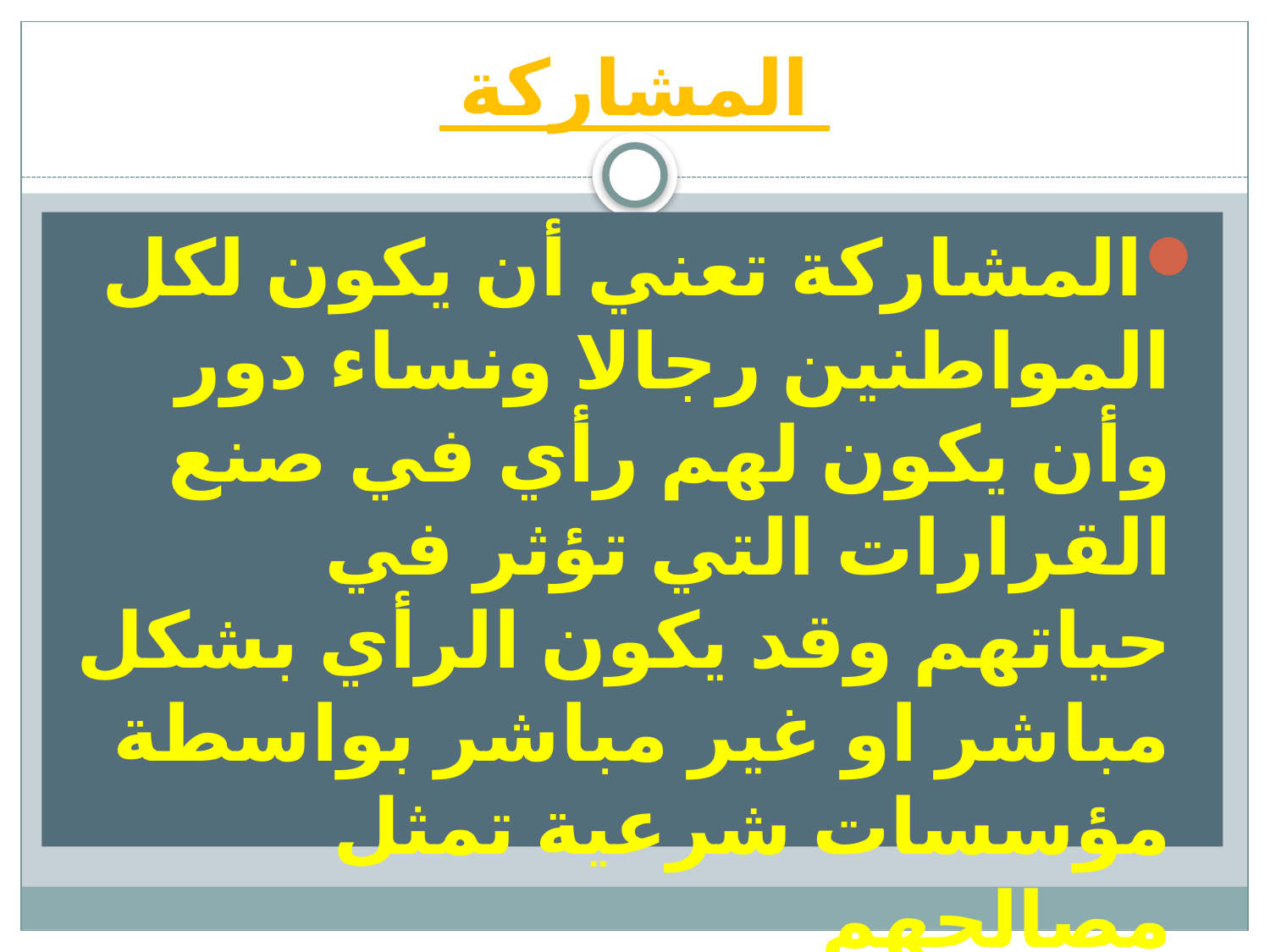

# المشاركة
المشاركة تعني أن يكون لكل المواطنين رجالا ونساء دور وأن يكون لهم رأي في صنع القرارات التي تؤثر في حياتهم وقد يكون الرأي بشكل مباشر او غير مباشر بواسطة مؤسسات شرعية تمثل مصالحهم